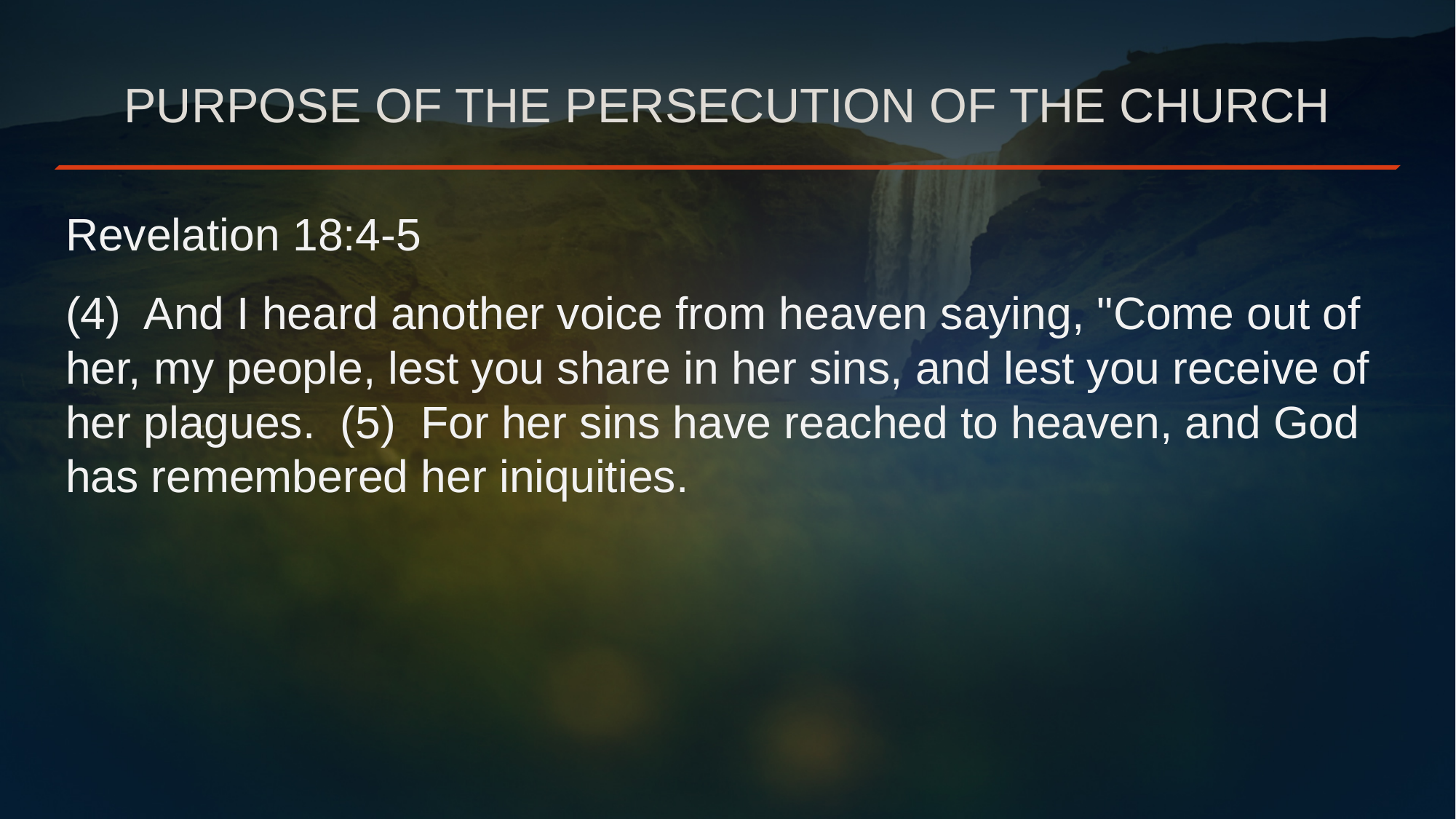

# Purpose of the persecution of the church
Revelation 18:4-5
(4)  And I heard another voice from heaven saying, "Come out of her, my people, lest you share in her sins, and lest you receive of her plagues.  (5)  For her sins have reached to heaven, and God has remembered her iniquities.